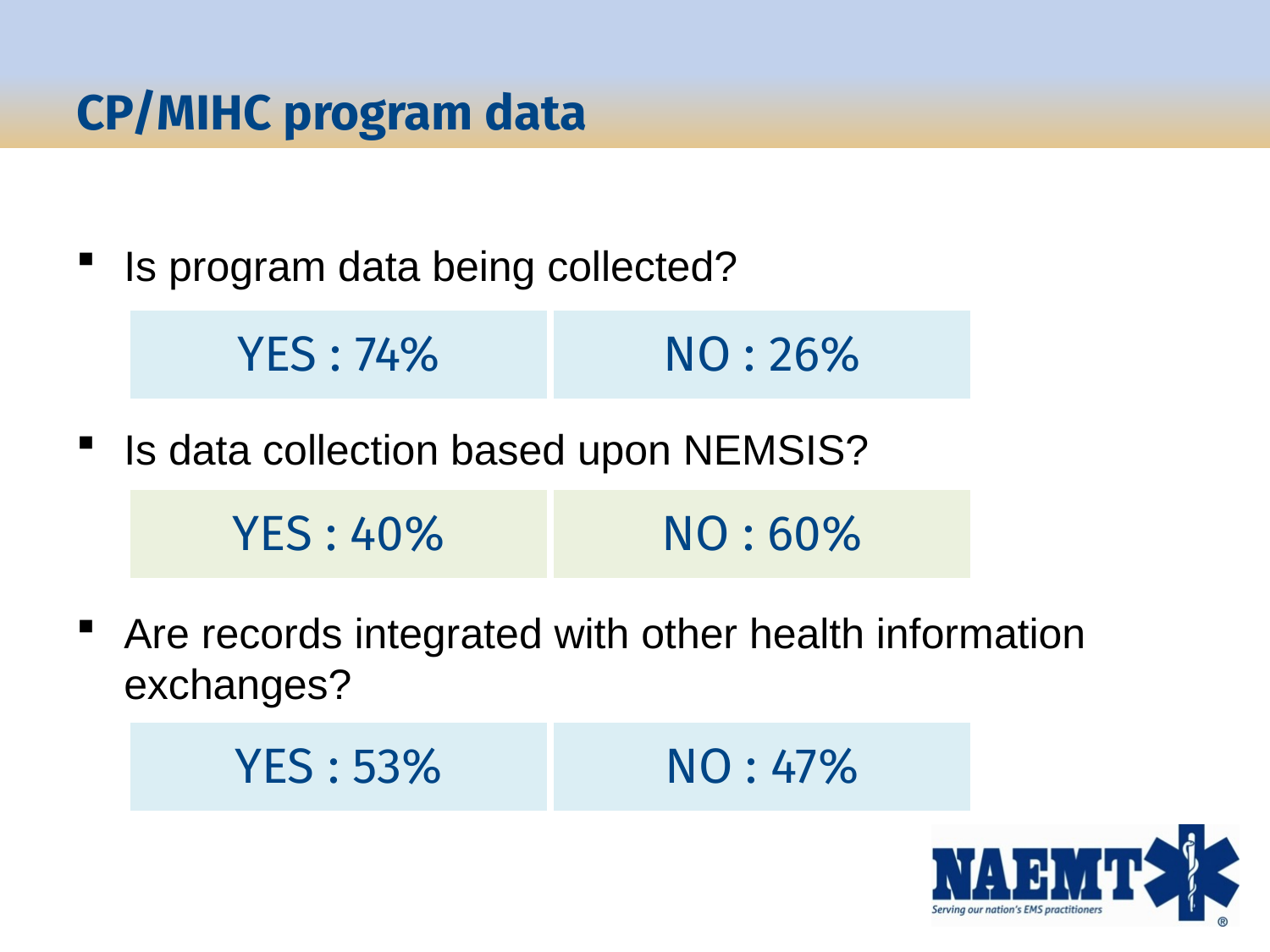

# CP/MIHC program data
Is program data being collected?
Is data collection based upon NEMSIS?
Are records integrated with other health information exchanges?
| YES : 74% | NO : 26% |
| --- | --- |
| YES : 40% | NO : 60% |
| --- | --- |
| YES : 53% | NO : 47% |
| --- | --- |